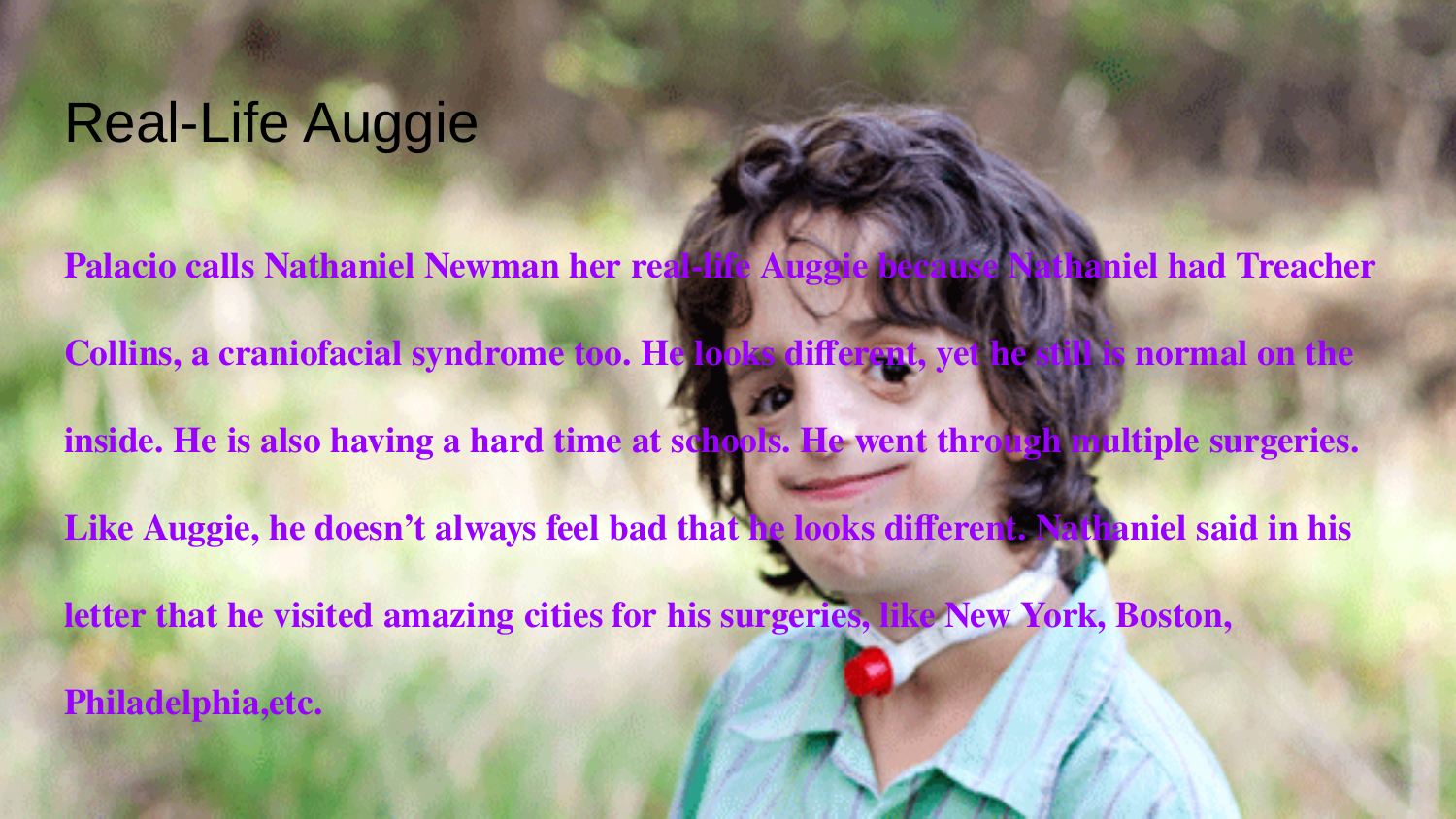

# Real-Life Auggie
Palacio calls Nathaniel Newman her real-life Auggie because Nathaniel had Treacher Collins, a craniofacial syndrome too. He looks different, yet he still is normal on the inside. He is also having a hard time at schools. He went through multiple surgeries. Like Auggie, he doesn’t always feel bad that he looks different. Nathaniel said in his letter that he visited amazing cities for his surgeries, like New York, Boston, Philadelphia,etc.